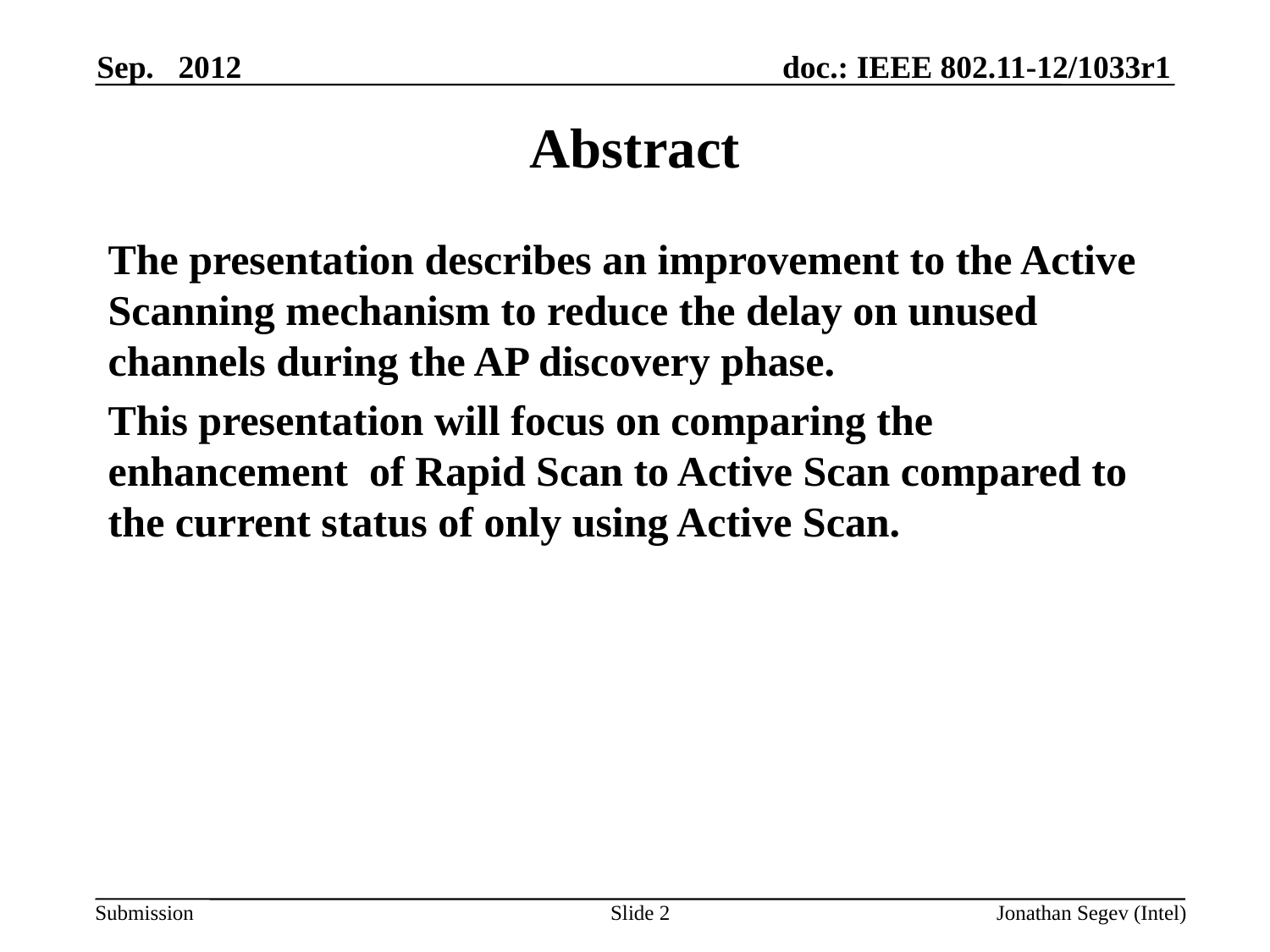

Sep.   2012
# Abstract
The presentation describes an improvement to the Active Scanning mechanism to reduce the delay on unused channels during the AP discovery phase.
This presentation will focus on comparing the enhancement  of Rapid Scan to Active Scan compared to the current status of only using Active Scan.

Slide 2
Jonathan Segev (Intel)